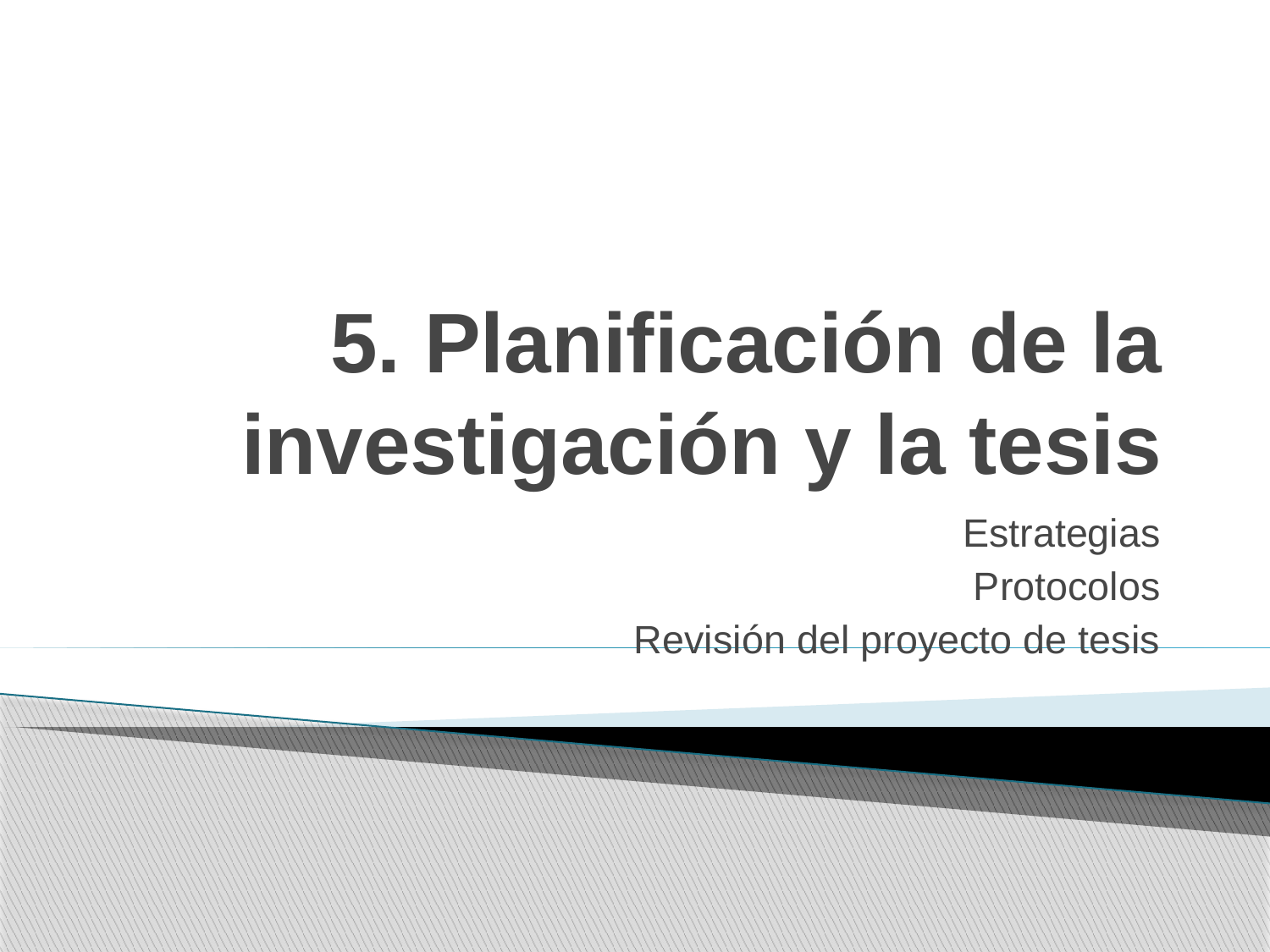

# 5. Planificación de la investigación y la tesis
Estrategias
Protocolos
Revisión del proyecto de tesis